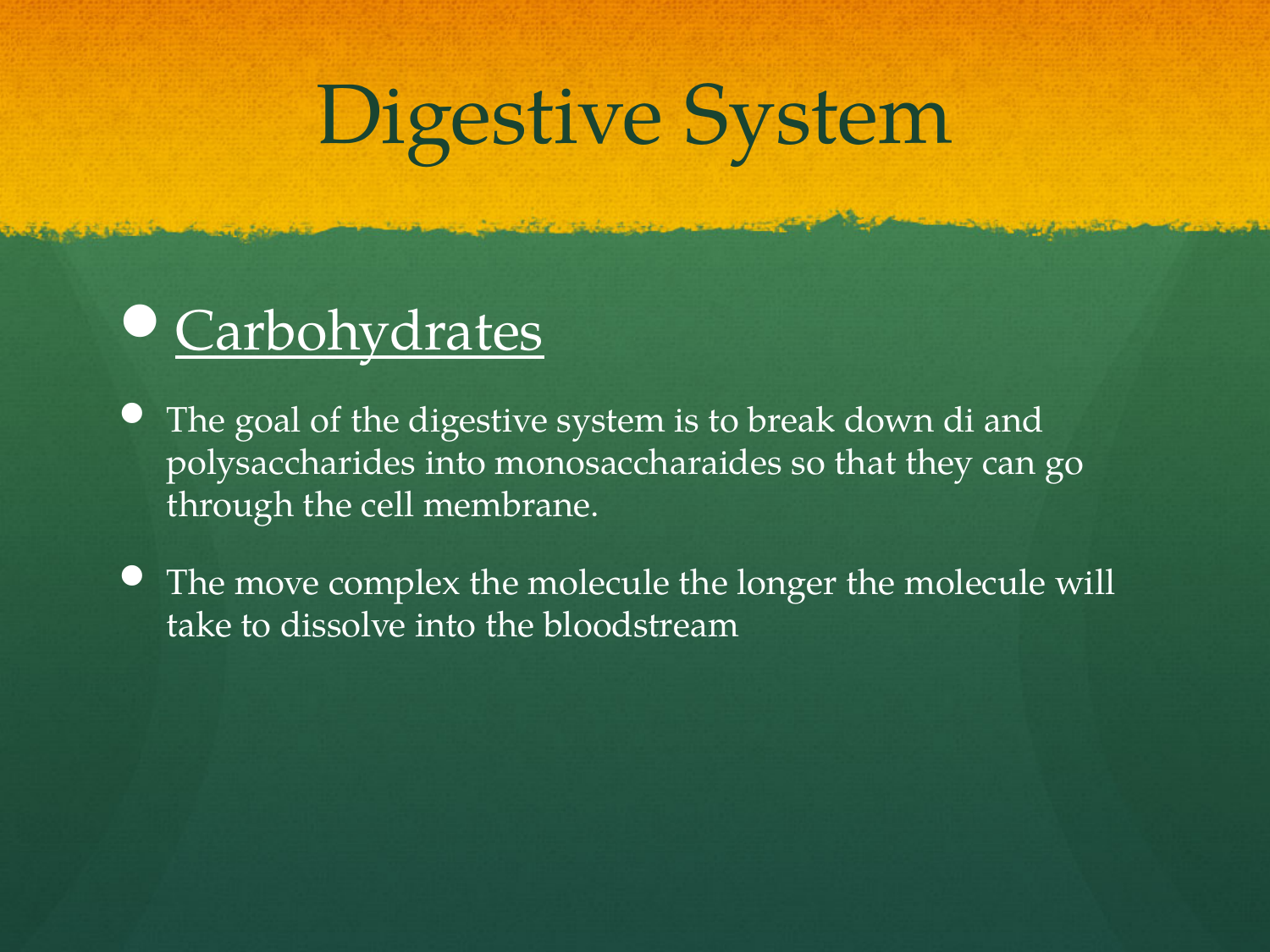

# Digestive System
Carbohydrates
The goal of the digestive system is to break down di and polysaccharides into monosaccharaides so that they can go through the cell membrane.
The move complex the molecule the longer the molecule will take to dissolve into the bloodstream